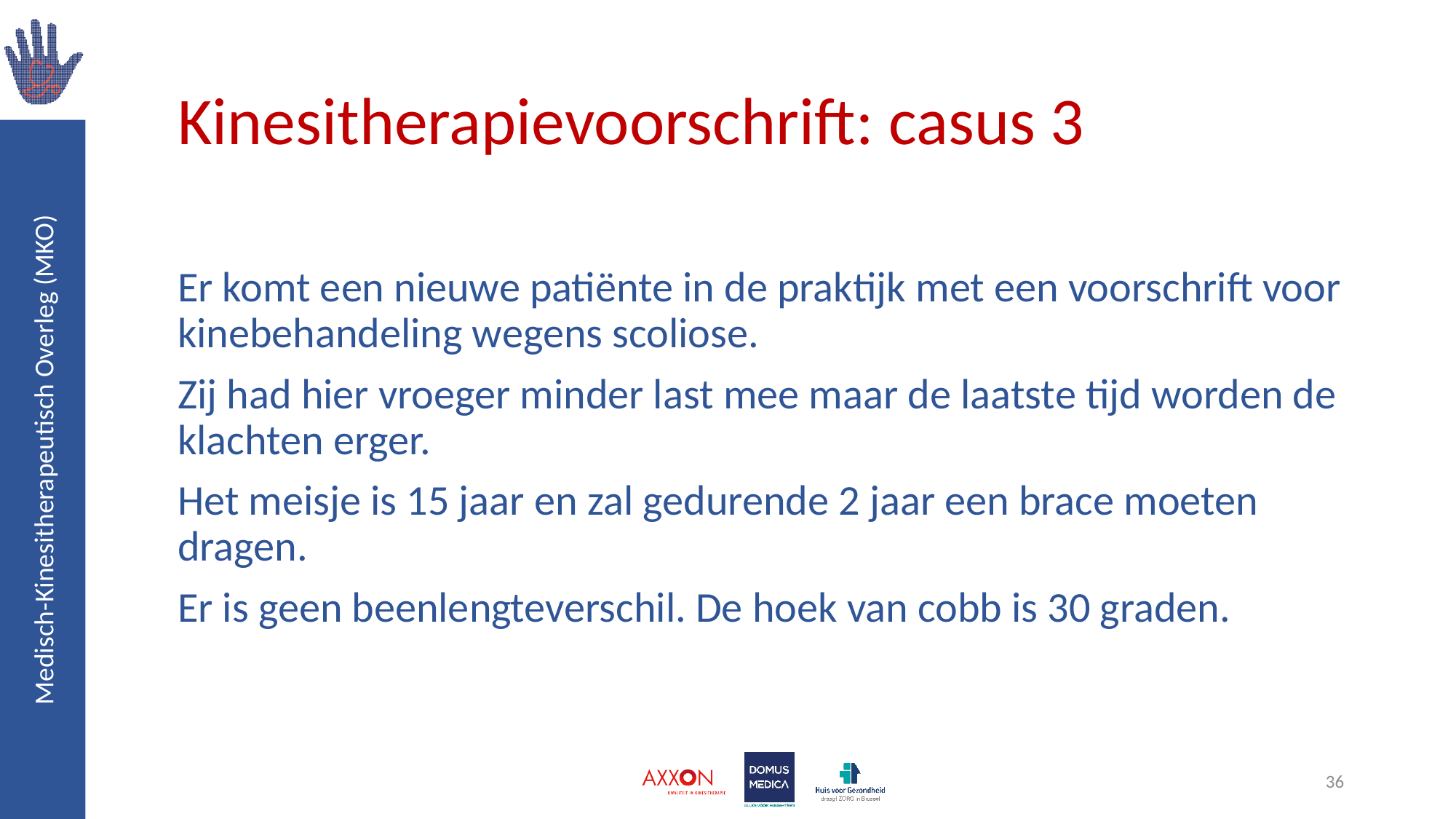

# Kinesitherapievoorschrift: casus 3
Er komt een nieuwe patiënte in de praktijk met een voorschrift voor kinebehandeling wegens scoliose.
Zij had hier vroeger minder last mee maar de laatste tijd worden de klachten erger.
Het meisje is 15 jaar en zal gedurende 2 jaar een brace moeten dragen.
Er is geen beenlengteverschil. De hoek van cobb is 30 graden.

36